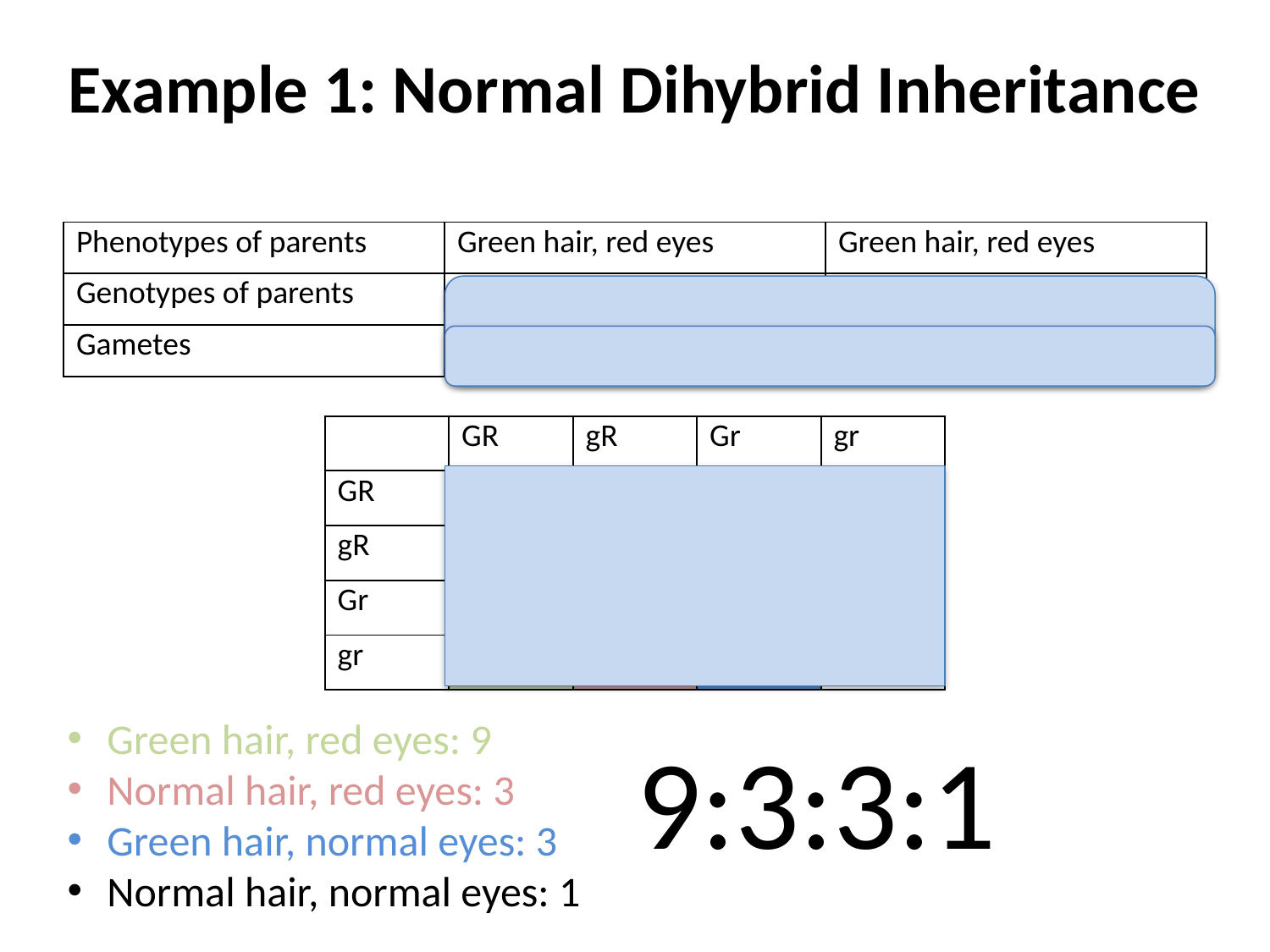

# Example 1: Normal Dihybrid Inheritance
| Phenotypes of parents | Green hair, red eyes | Green hair, red eyes |
| --- | --- | --- |
| Genotypes of parents | GgRr | GgRr |
| Gametes | GR gR Gr gr | GR gR Gr gr |

|  | GR | gR | Gr | gr |
| --- | --- | --- | --- | --- |
| GR | GGRR | GgRR | GGRr | GgRr |
| gR | GgRR | ggRR | GgRr | ggRr |
| Gr | GGRr | GgRr | GGrr | Ggrr |
| gr | GgRr | ggRr | Ggrr | ggrr |

Green hair, red eyes: 9
Normal hair, red eyes: 3
Green hair, normal eyes: 3
Normal hair, normal eyes: 1
9:3:3:1